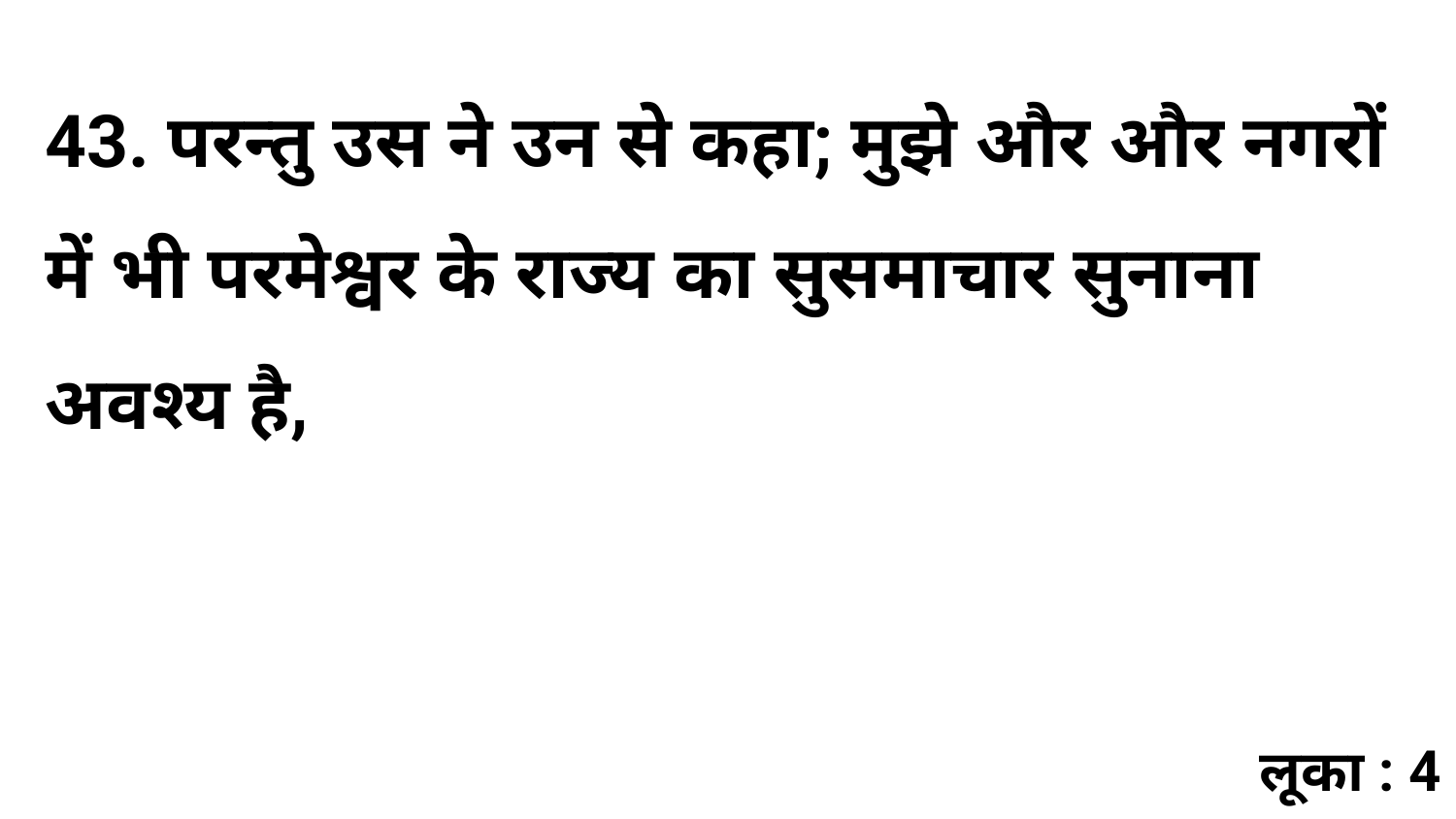

43. परन्तु उस ने उन से कहा; मुझे और और नगरों में भी परमेश्वर के राज्य का सुसमाचार सुनाना अवश्य है,
लूका : 4